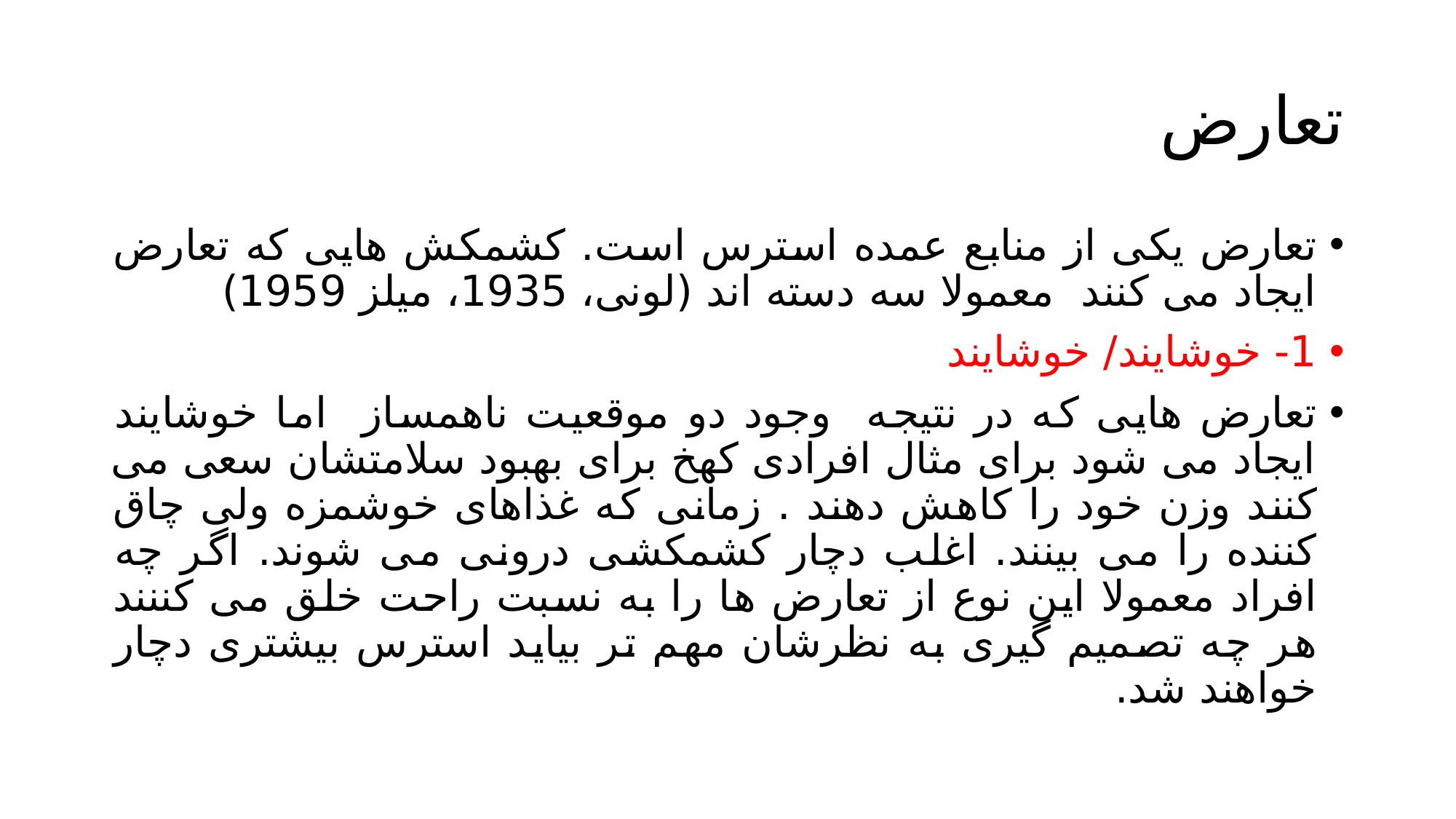

# تعارض
تعارض یکی از منابع عمده استرس است. کشمکش هایی که تعارض ایجاد می کنند  معمولا سه دسته اند (لونی، 1935، میلز 1959)
1- خوشایند/ خوشایند
تعارض هایی که در نتیجه  وجود دو موقعیت ناهمساز  اما خوشایند ایجاد می شود برای مثال افرادی کهخ برای بهبود سلامتشان سعی می کنند وزن خود را کاهش دهند . زمانی که غذاهای خوشمزه ولی چاق کننده را می بینند. اغلب دچار کشمکشی درونی می شوند. اگر چه افراد معمولا این نوع از تعارض ها را به نسبت راحت خلق می کننند هر چه تصمیم گیری به نظرشان مهم تر بیاید استرس بیشتری دچار خواهند شد.